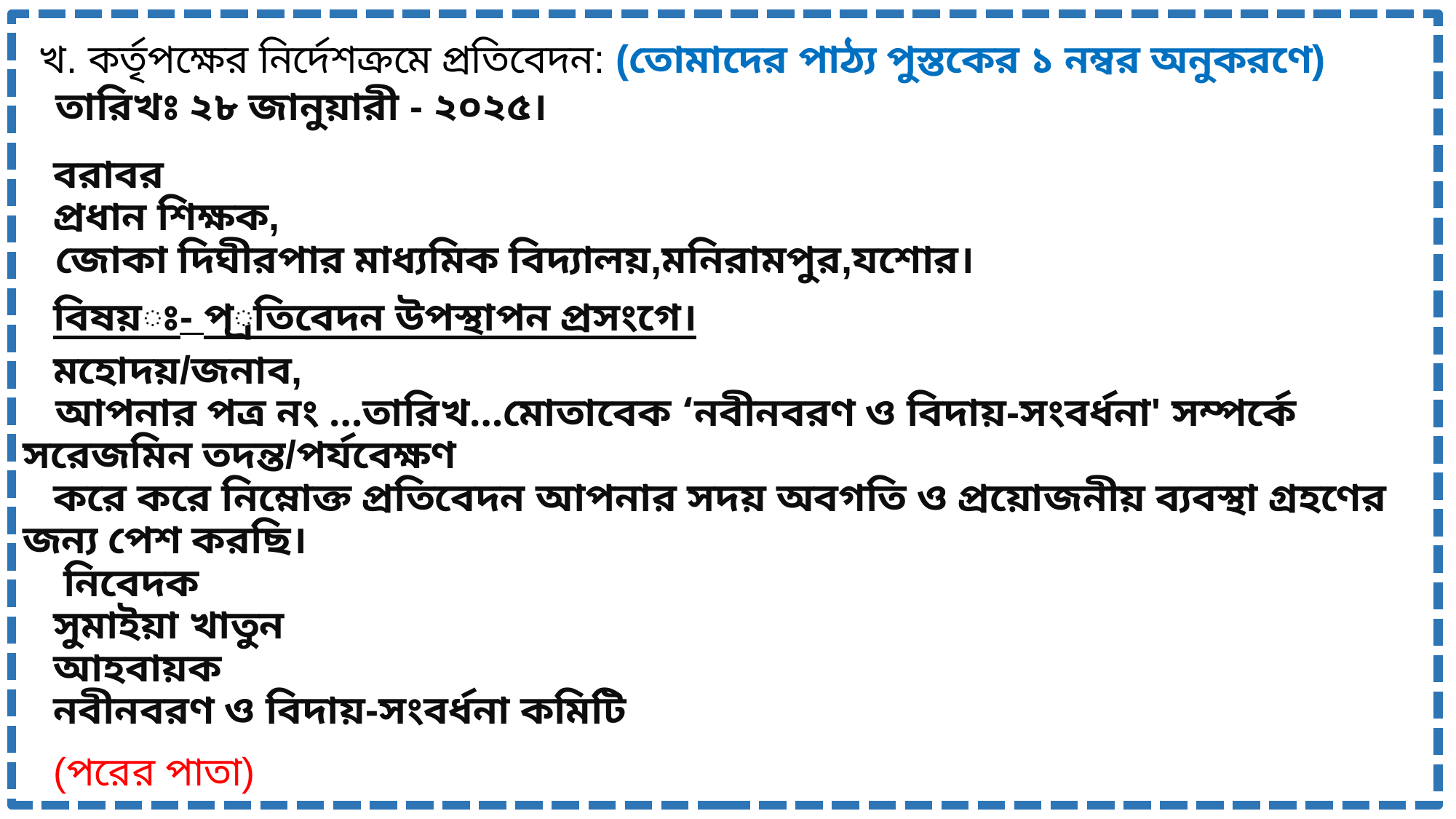

# খ. কর্তৃপক্ষের নির্দেশক্রমে প্রতিবেদন: (তোমাদের পাঠ্য পুস্তকের ১ নম্বর অনুকরণে) তারিখঃ ২৮ জানুয়ারী - ২০২৫। বরাবর প্রধান শিক্ষক, জোকা দিঘীরপার মাধ্যমিক বিদ্যালয়,মনিরামপুর,যশোর। বিষয়ঃ- প্রতিবেদন উপস্থাপন প্রসংগে। মহোদয়/জনাব, আপনার পত্র নং …তারিখ…মোতাবেক ‘নবীনবরণ ও বিদায়-সংবর্ধনা' সম্পর্কে সরেজমিন তদন্ত/পর্যবেক্ষণ করে করে নিম্নোক্ত প্রতিবেদন আপনার সদয় অবগতি ও প্রয়োজনীয় ব্যবস্থা গ্রহণের জন্য পেশ করছি। নিবেদক সুমাইয়া খাতুন আহবায়ক নবীনবরণ ও বিদায়-সংবর্ধনা কমিটি (পরের পাতা)